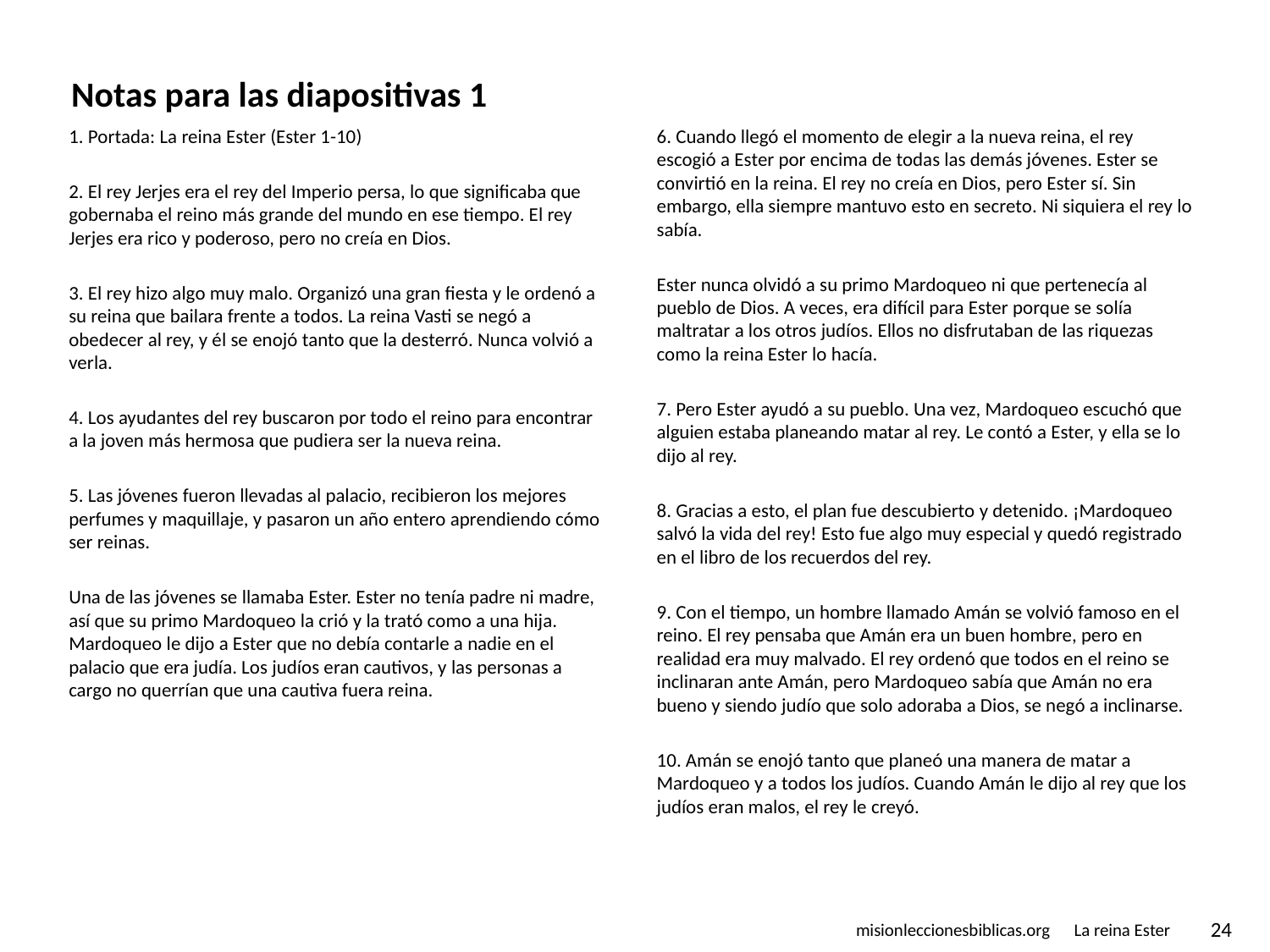

# Notas para las diapositivas 1
1. Portada: La reina Ester (Ester 1-10)
2. El rey Jerjes era el rey del Imperio persa, lo que significaba que gobernaba el reino más grande del mundo en ese tiempo. El rey Jerjes era rico y poderoso, pero no creía en Dios.
3. El rey hizo algo muy malo. Organizó una gran fiesta y le ordenó a su reina que bailara frente a todos. La reina Vasti se negó a obedecer al rey, y él se enojó tanto que la desterró. Nunca volvió a verla.
4. Los ayudantes del rey buscaron por todo el reino para encontrar a la joven más hermosa que pudiera ser la nueva reina.
5. Las jóvenes fueron llevadas al palacio, recibieron los mejores perfumes y maquillaje, y pasaron un año entero aprendiendo cómo ser reinas.
Una de las jóvenes se llamaba Ester. Ester no tenía padre ni madre, así que su primo Mardoqueo la crió y la trató como a una hija. Mardoqueo le dijo a Ester que no debía contarle a nadie en el palacio que era judía. Los judíos eran cautivos, y las personas a cargo no querrían que una cautiva fuera reina.

6. Cuando llegó el momento de elegir a la nueva reina, el rey escogió a Ester por encima de todas las demás jóvenes. Ester se convirtió en la reina. El rey no creía en Dios, pero Ester sí. Sin embargo, ella siempre mantuvo esto en secreto. Ni siquiera el rey lo sabía.
Ester nunca olvidó a su primo Mardoqueo ni que pertenecía al pueblo de Dios. A veces, era difícil para Ester porque se solía maltratar a los otros judíos. Ellos no disfrutaban de las riquezas como la reina Ester lo hacía.
7. Pero Ester ayudó a su pueblo. Una vez, Mardoqueo escuchó que alguien estaba planeando matar al rey. Le contó a Ester, y ella se lo dijo al rey.
8. Gracias a esto, el plan fue descubierto y detenido. ¡Mardoqueo salvó la vida del rey! Esto fue algo muy especial y quedó registrado en el libro de los recuerdos del rey.
9. Con el tiempo, un hombre llamado Amán se volvió famoso en el reino. El rey pensaba que Amán era un buen hombre, pero en realidad era muy malvado. El rey ordenó que todos en el reino se inclinaran ante Amán, pero Mardoqueo sabía que Amán no era bueno y siendo judío que solo adoraba a Dios, se negó a inclinarse.
10. Amán se enojó tanto que planeó una manera de matar a Mardoqueo y a todos los judíos. Cuando Amán le dijo al rey que los judíos eran malos, el rey le creyó.

misionleccionesbiblicas.org      La reina Ester
24